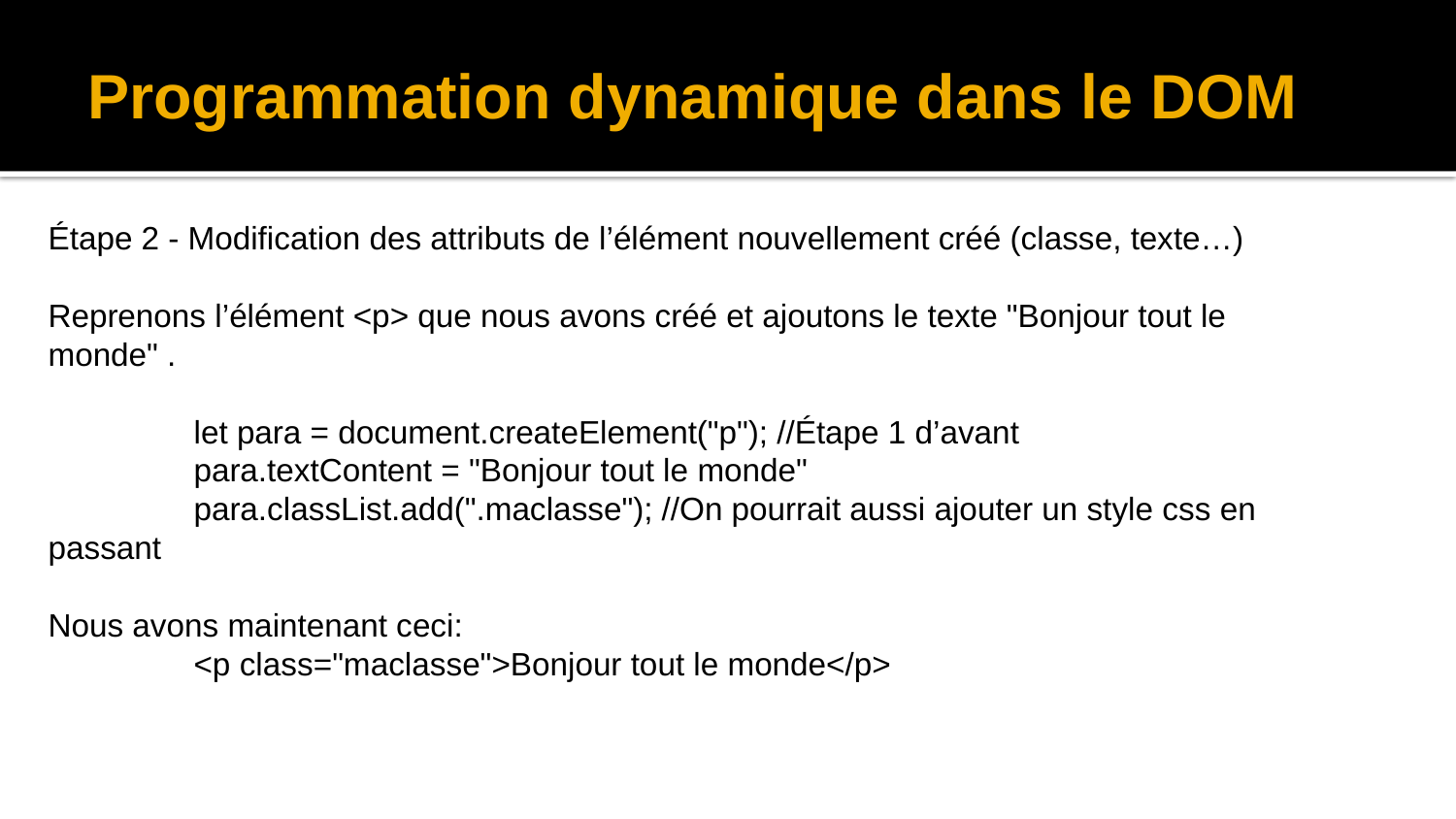

# Programmation dynamique dans le DOM
Étape 2 - Modification des attributs de l’élément nouvellement créé (classe, texte…)

Reprenons l’élément <p> que nous avons créé et ajoutons le texte "Bonjour tout le monde" .

	let para = document.createElement("p"); //Étape 1 d’avant
	para.textContent = "Bonjour tout le monde"
	para.classList.add(".maclasse"); //On pourrait aussi ajouter un style css en passant

Nous avons maintenant ceci:
	<p class="maclasse">Bonjour tout le monde</p>